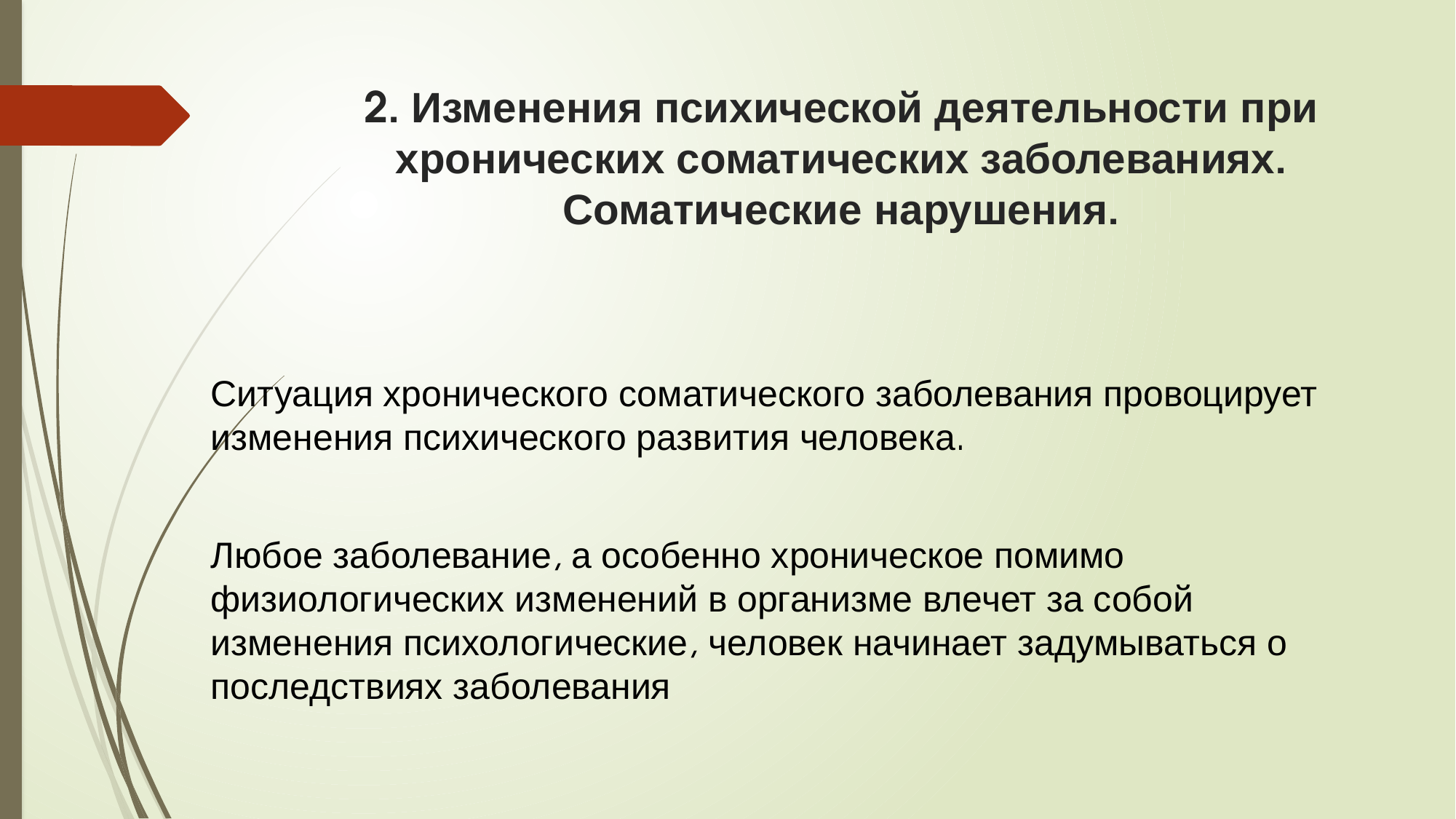

# 2. Изменения психической деятельности при хронических соматических заболеваниях. Соматические нарушения.
Ситуация хронического соматического заболевания провоцирует изменения психического развития человека.

Любое заболевание, а особенно хроническое помимо физиологических изменений в организме влечет за собой изменения психологические, человек начинает задумываться о последствиях заболевания